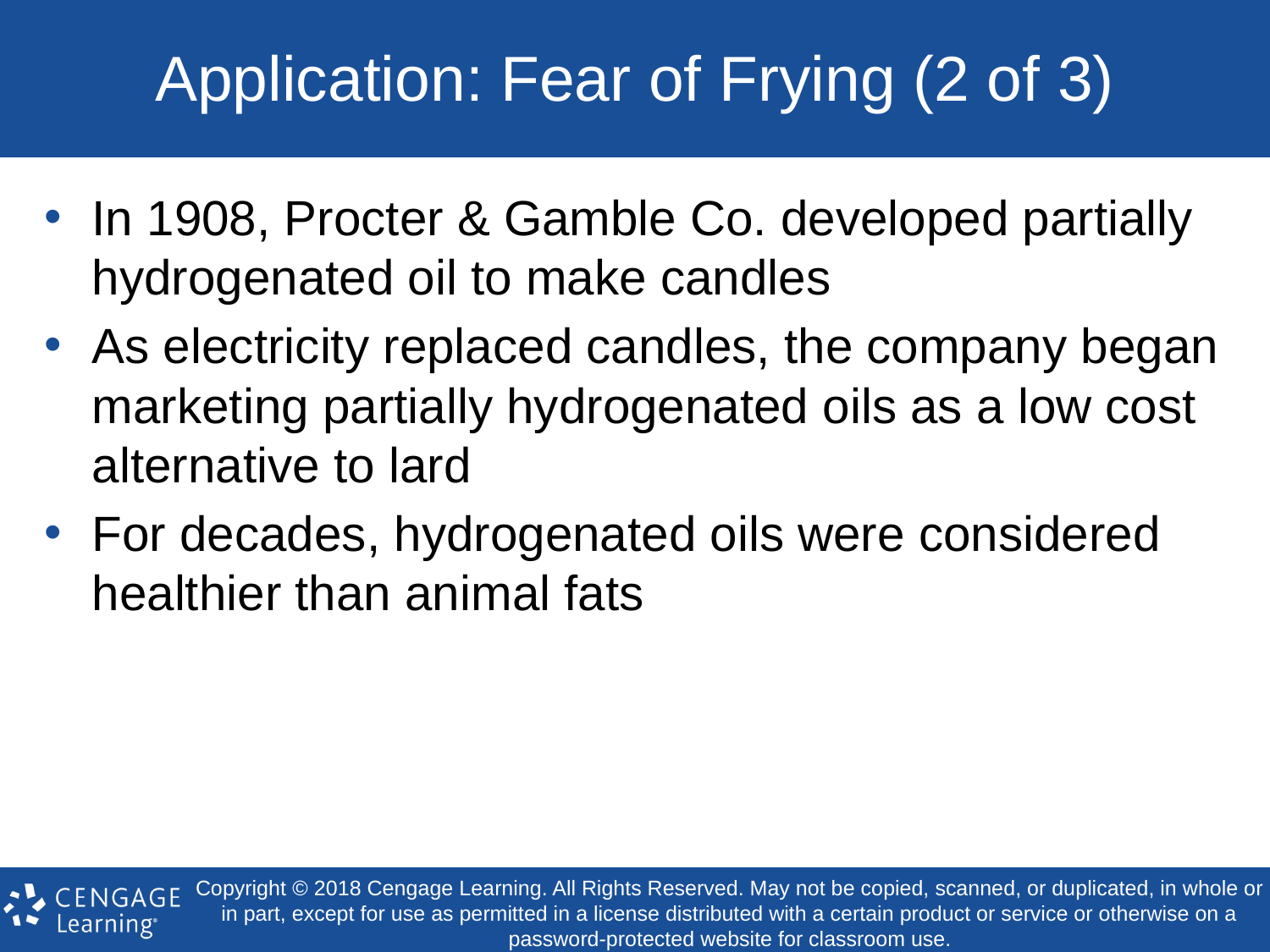

# Application: Fear of Frying (2 of 3)
In 1908, Procter & Gamble Co. developed partially hydrogenated oil to make candles
As electricity replaced candles, the company began marketing partially hydrogenated oils as a low cost alternative to lard
For decades, hydrogenated oils were considered healthier than animal fats